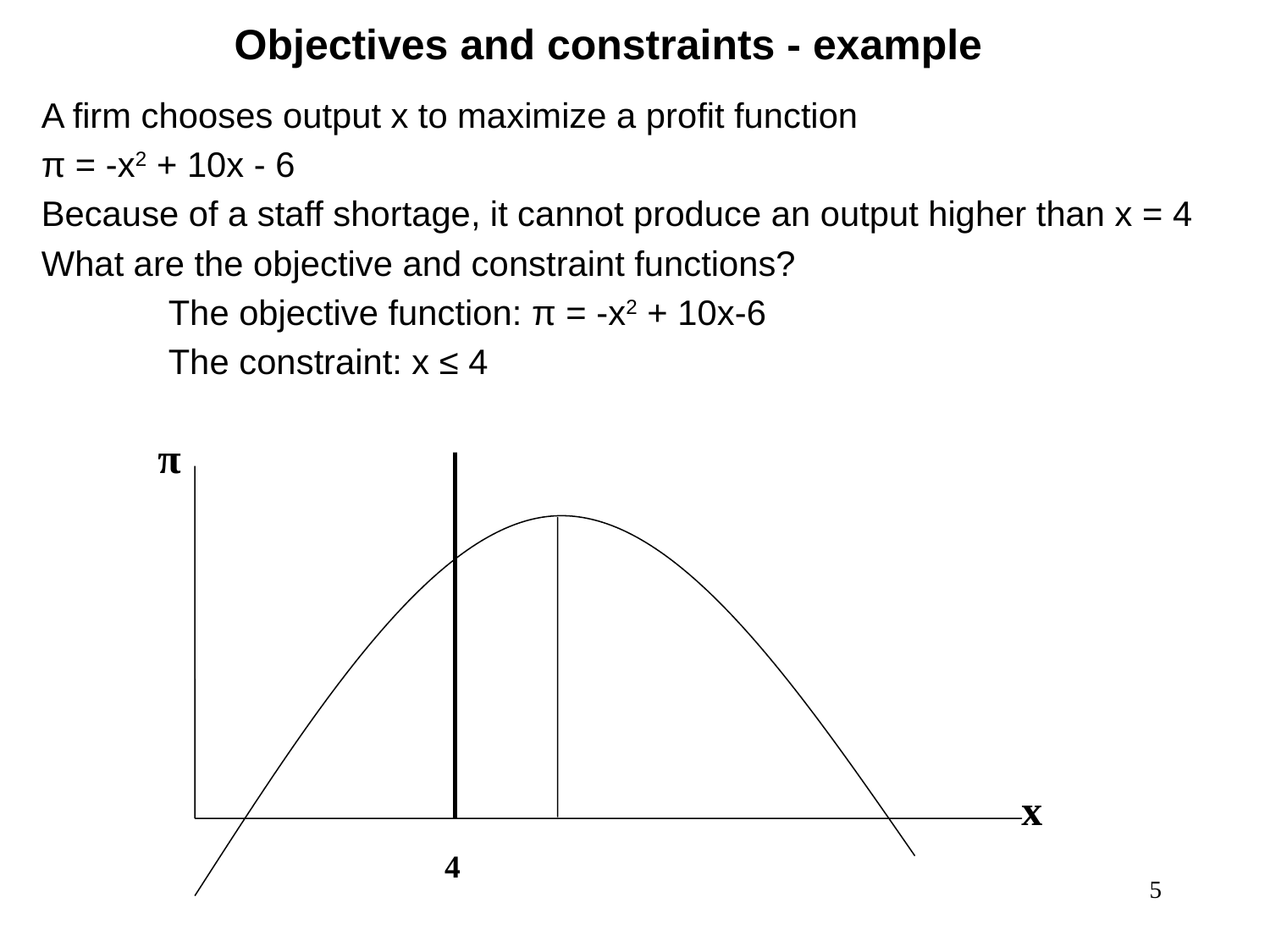

# Objectives and constraints - example
A firm chooses output x to maximize a profit function
π = -x2 + 10x - 6
Because of a staff shortage, it cannot produce an output higher than x = 4
What are the objective and constraint functions?
	The objective function: π = -x2 + 10x-6
	The constraint: x ≤ 4

π

x
4
5